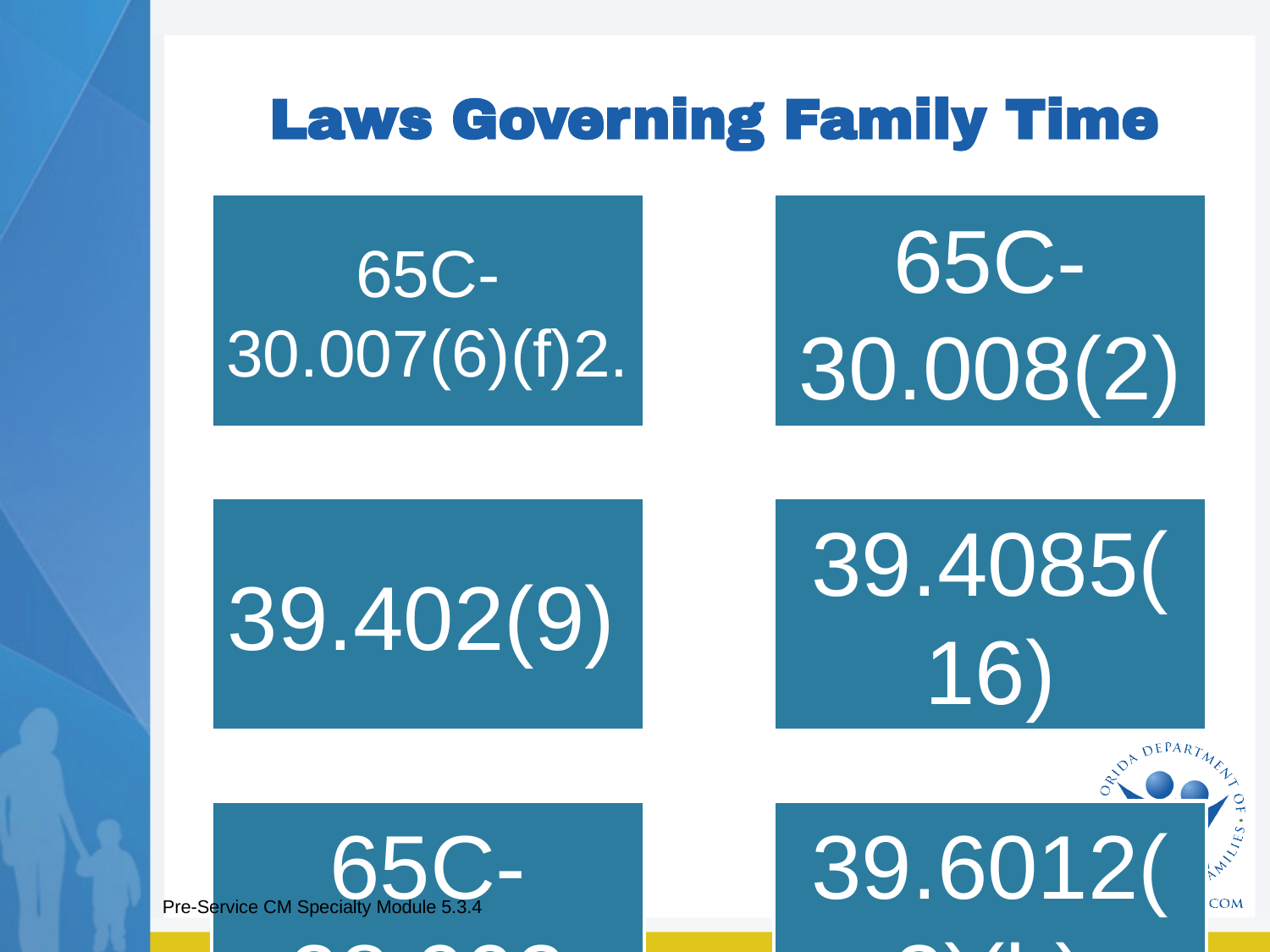

# Laws Governing Family Time
65C-30.007(6)(f)2.
65C-30.008(2)
39.402(9)
39.4085(16)
Pre-Service CM Specialty Module 5.3.4